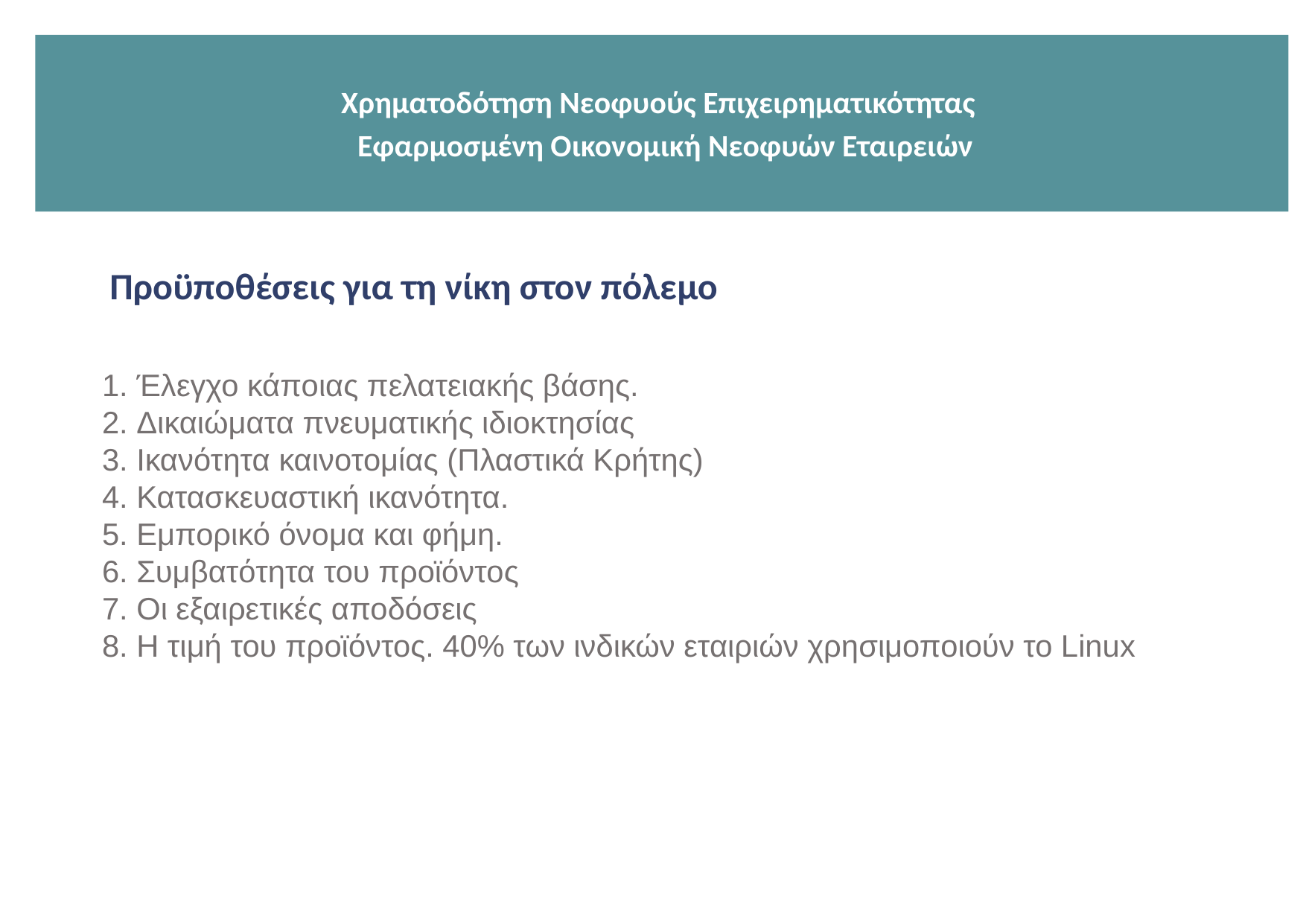

Χρηματοδότηση Νεοφυούς Επιχειρηματικότητας
 Εφαρμοσμένη Οικονομική Νεοφυών Εταιρειών

Προϋποθέσεις για τη νίκη στον πόλεμο
1. Έλεγχο κάποιας πελατειακής βάσης.
2. Δικαιώματα πνευματικής ιδιοκτησίας
3. Ικανότητα καινοτομίας (Πλαστικά Κρήτης)
4. Κατασκευαστική ικανότητα.
5. Εμπορικό όνομα και φήμη.
6. Συμβατότητα του προϊόντος
7. Οι εξαιρετικές αποδόσεις
8. Η τιμή του προϊόντος. 40% των ινδικών εταιριών χρησιμοποιούν το Linux